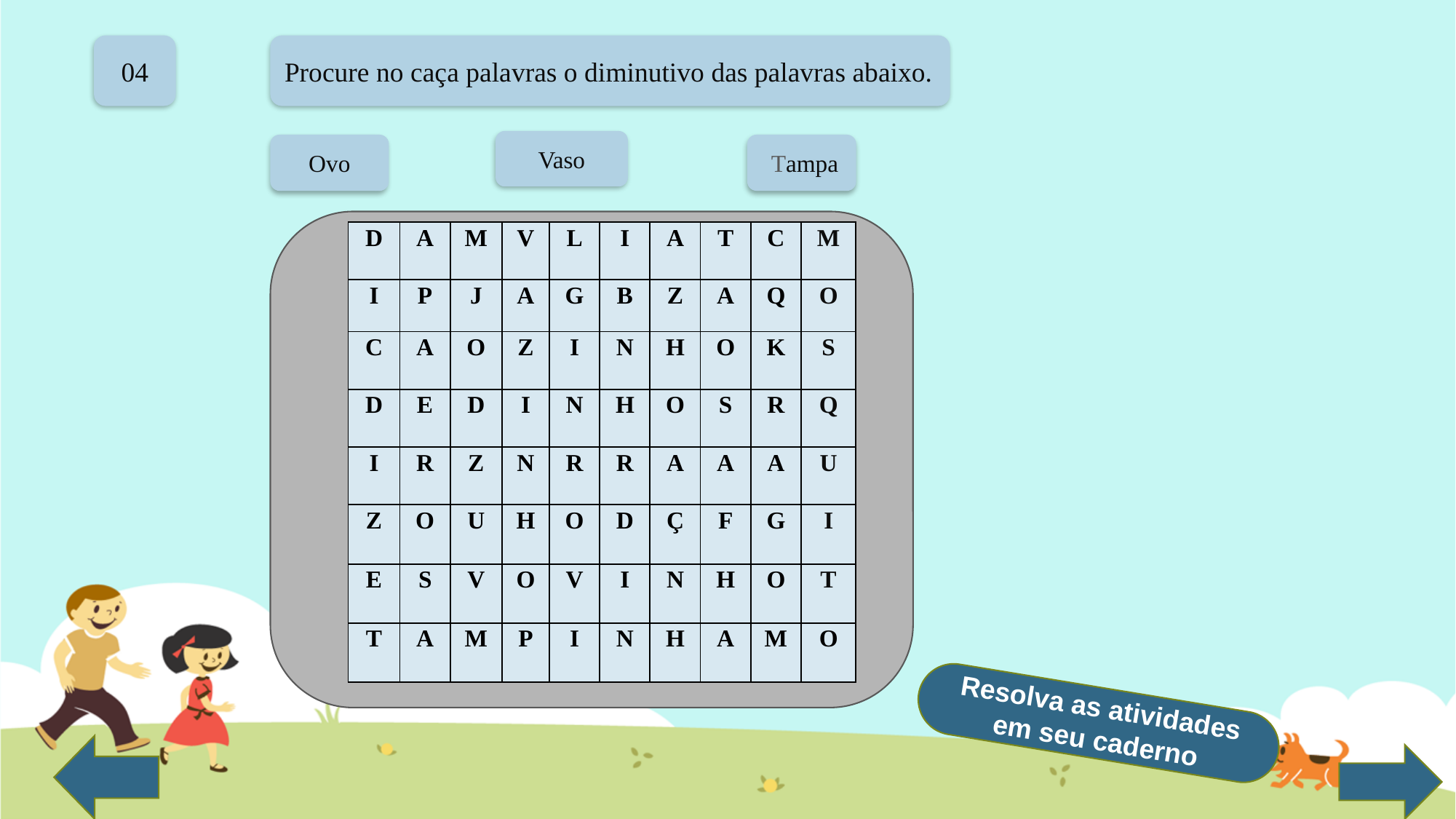

Procure no caça palavras o diminutivo das palavras abaixo.
04
Vaso
Ovo
 Tampa

| D | A | M | V | L | I | A | T | C | M |
| --- | --- | --- | --- | --- | --- | --- | --- | --- | --- |
| I | P | J | A | G | B | Z | A | Q | O |
| C | A | O | Z | I | N | H | O | K | S |
| D | E | D | I | N | H | O | S | R | Q |
| I | R | Z | N | R | R | A | A | A | U |
| Z | O | U | H | O | D | Ç | F | G | I |
| E | S | V | O | V | I | N | H | O | T |
| T | A | M | P | I | N | H | A | M | O |
Resolva as atividades em seu caderno